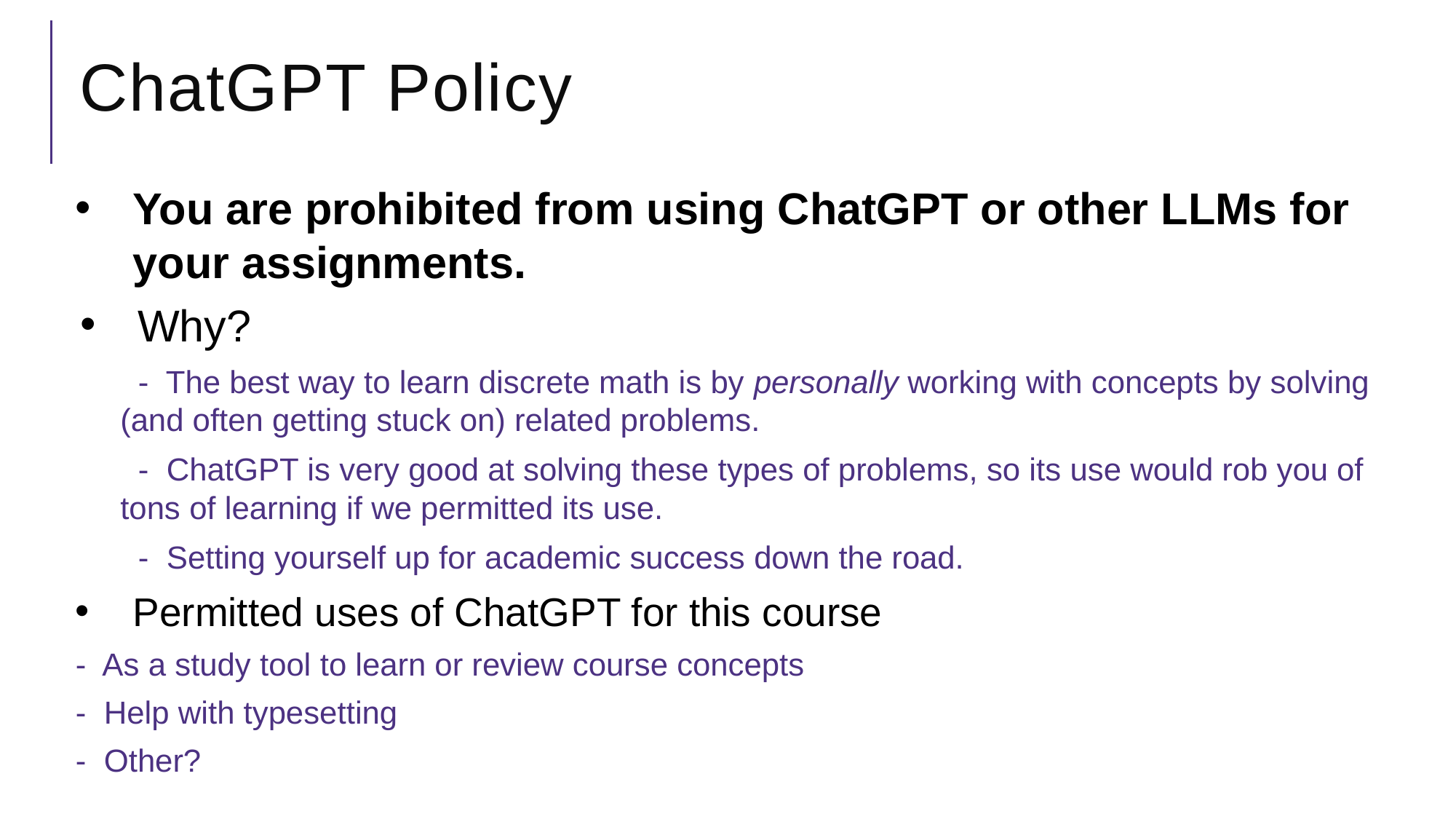

# ChatGPT Policy
You are prohibited from using ChatGPT or other LLMs for your assignments.
Why?
  -  The best way to learn discrete math is by personally working with concepts by solving (and often getting stuck on) related problems.
  -  ChatGPT is very good at solving these types of problems, so its use would rob you of tons of learning if we permitted its use.
  -  Setting yourself up for academic success down the road.
Permitted uses of ChatGPT for this course
	-  As a study tool to learn or review course concepts
	-  Help with typesetting
	-  Other?